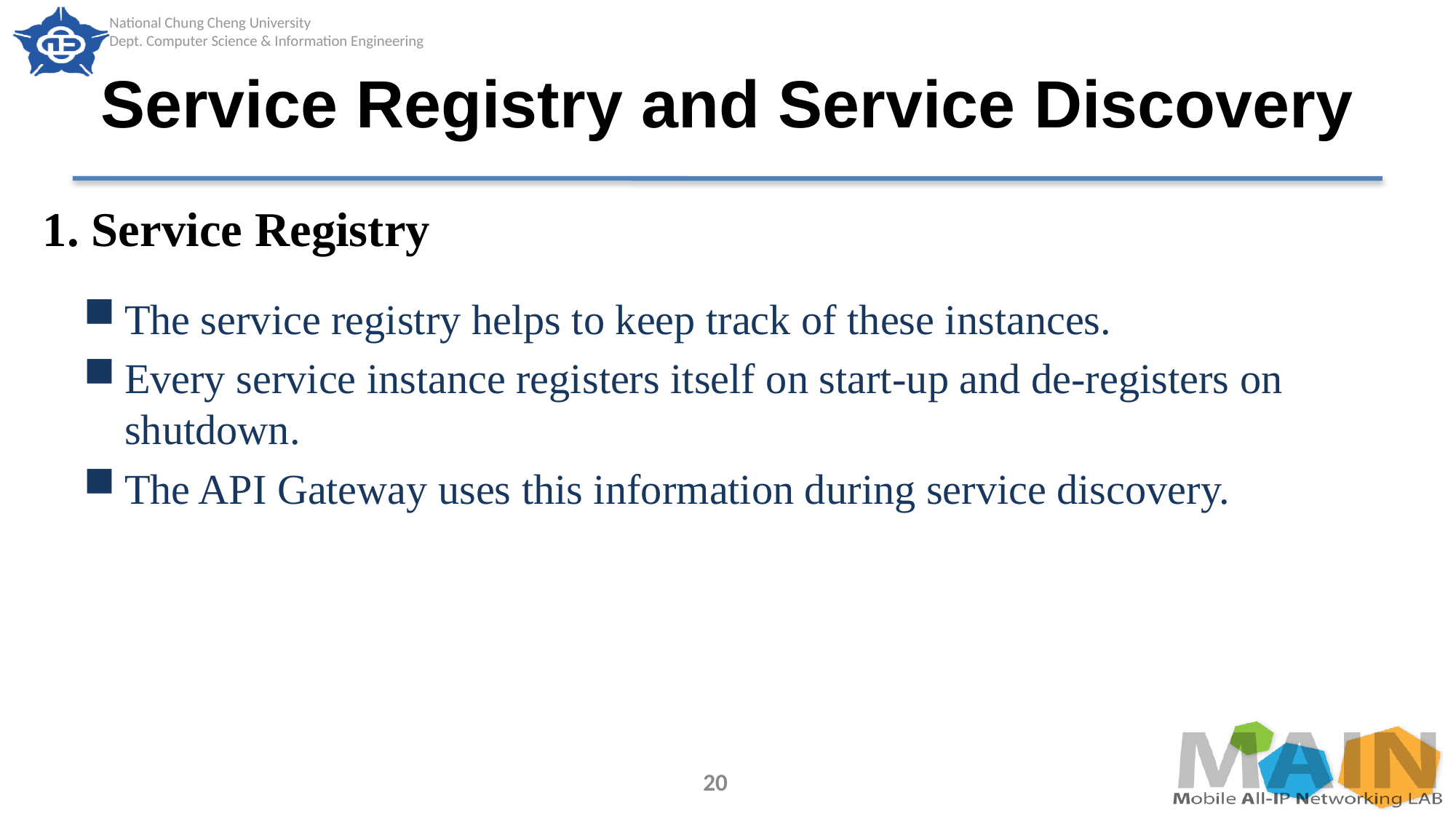

# Service Registry and Service Discovery
1. Service Registry
The service registry helps to keep track of these instances.
Every service instance registers itself on start-up and de-registers on shutdown.
The API Gateway uses this information during service discovery.
20